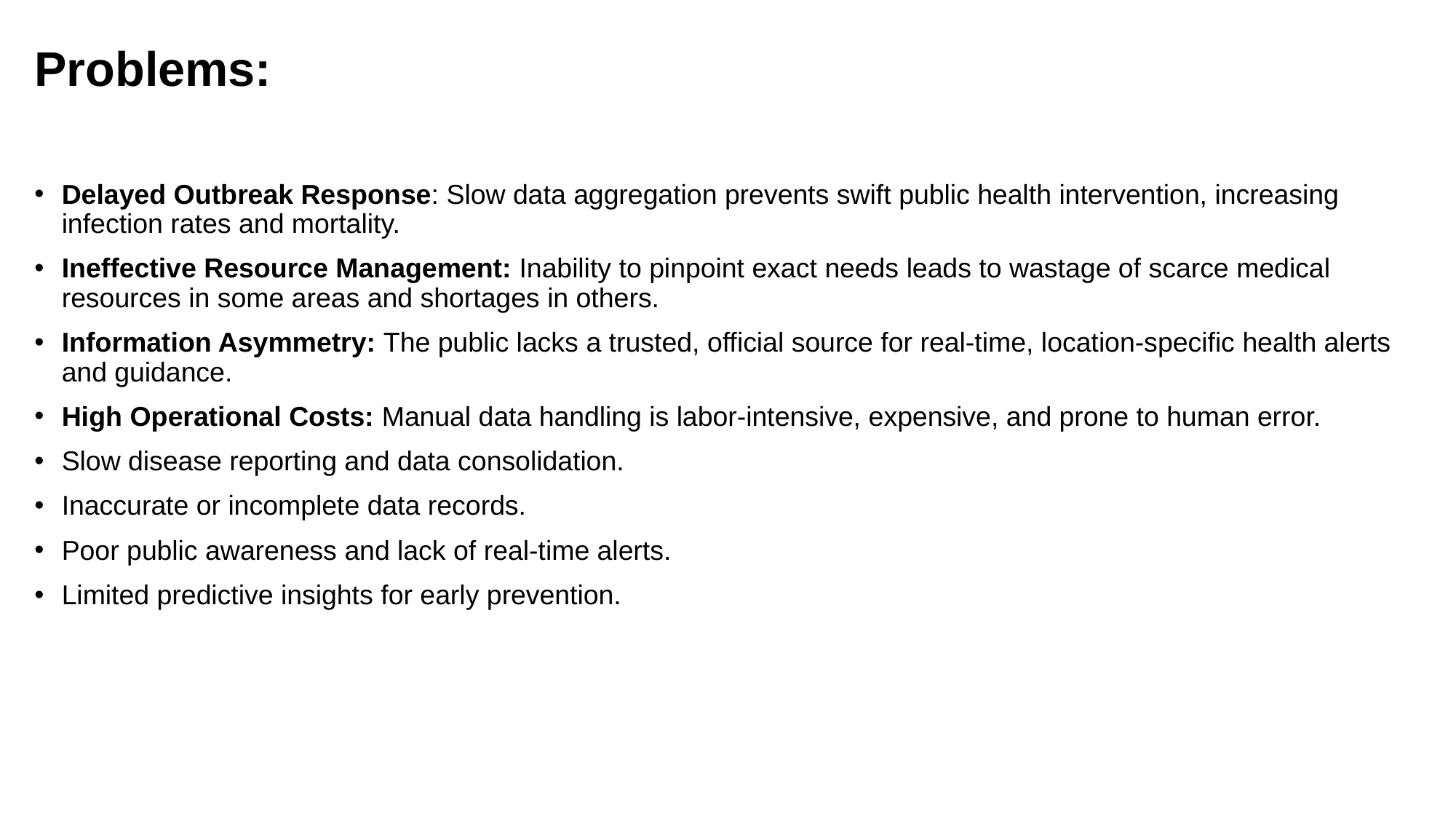

# Problems:
Delayed Outbreak Response: Slow data aggregation prevents swift public health intervention, increasing infection rates and mortality.
Ineffective Resource Management: Inability to pinpoint exact needs leads to wastage of scarce medical resources in some areas and shortages in others.
Information Asymmetry: The public lacks a trusted, official source for real-time, location-specific health alerts and guidance.
High Operational Costs: Manual data handling is labor-intensive, expensive, and prone to human error.
Slow disease reporting and data consolidation.
Inaccurate or incomplete data records.
Poor public awareness and lack of real-time alerts.
Limited predictive insights for early prevention.